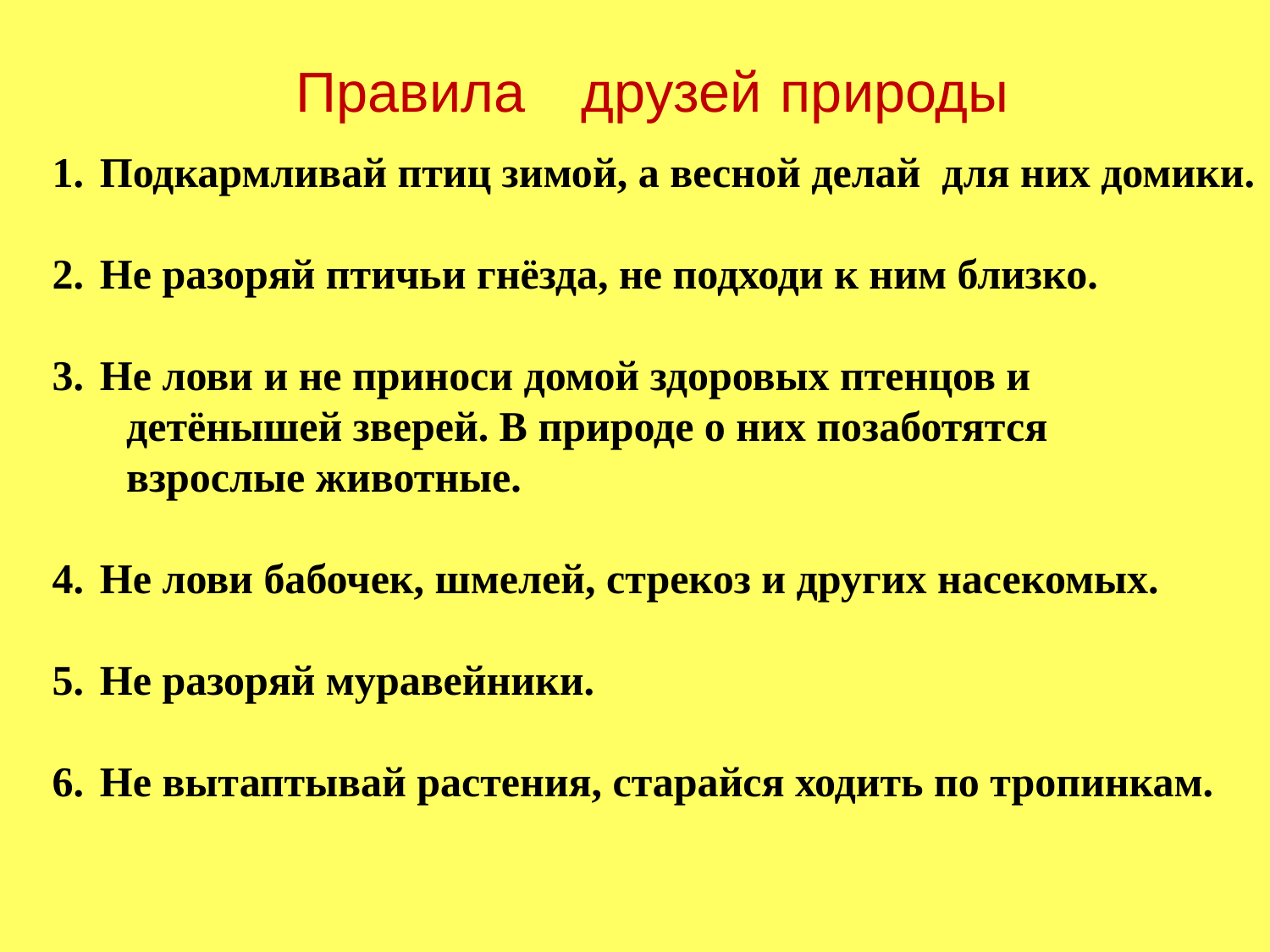

Правила   друзей природы
Подкармливай птиц зимой, а весной делай  для них домики.

Не разоряй птичьи гнёзда, не подходи к ним близко.

Не лови и не приноси домой здоровых птенцов и
       детёнышей зверей. В природе о них позаботятся
       взрослые животные.

Не лови бабочек, шмелей, стрекоз и других насекомых.

Не разоряй муравейники.

Не вытаптывай растения, старайся ходить по тропинкам.